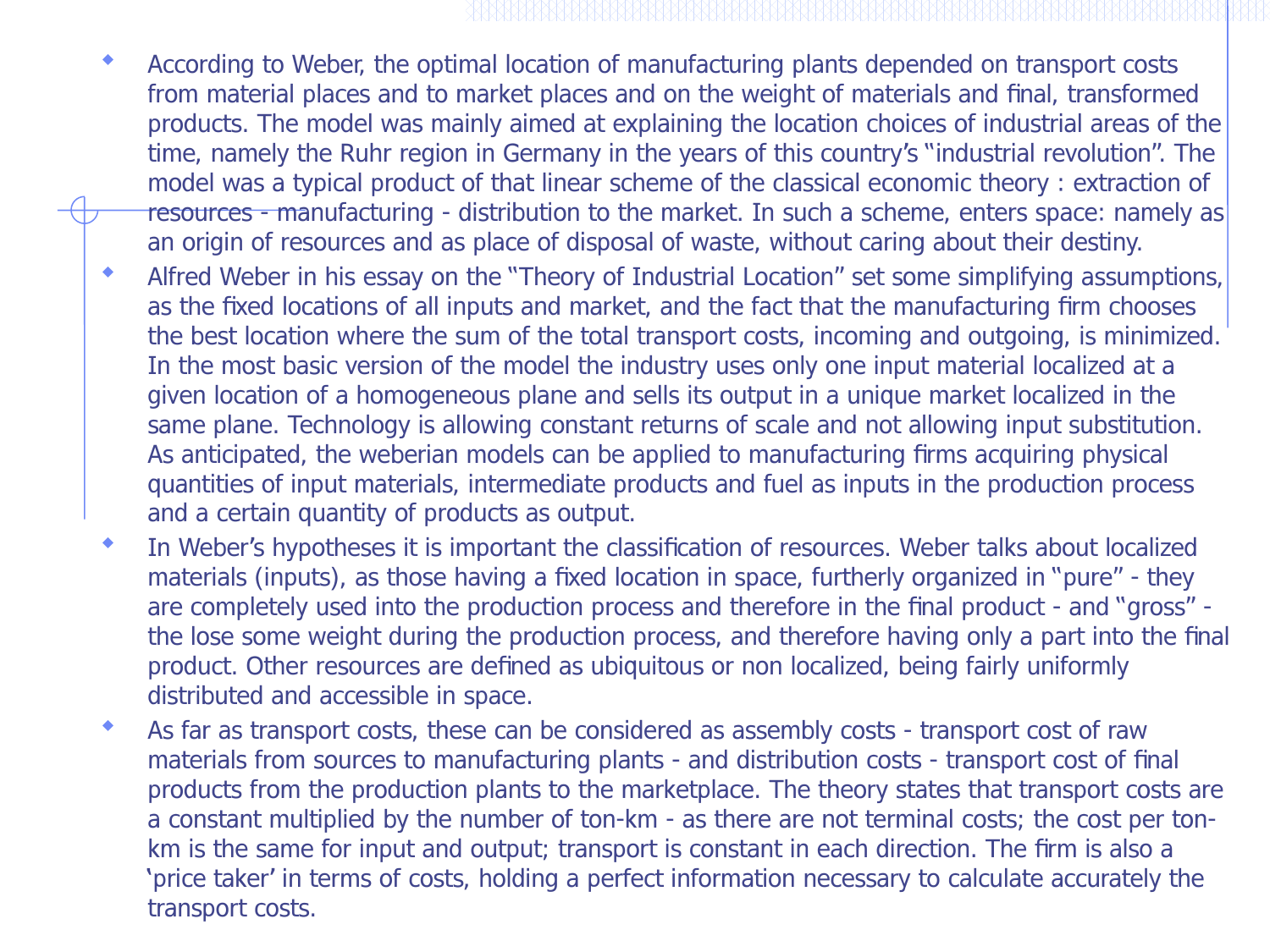

#
According to Weber, the optimal location of manufacturing plants depended on transport costs from material places and to market places and on the weight of materials and final, transformed products. The model was mainly aimed at explaining the location choices of industrial areas of the time, namely the Ruhr region in Germany in the years of this country’s “industrial revolution”. The model was a typical product of that linear scheme of the classical economic theory : extraction of resources - manufacturing - distribution to the market. In such a scheme, enters space: namely as an origin of resources and as place of disposal of waste, without caring about their destiny.
Alfred Weber in his essay on the “Theory of Industrial Location” set some simplifying assumptions, as the fixed locations of all inputs and market, and the fact that the manufacturing firm chooses the best location where the sum of the total transport costs, incoming and outgoing, is minimized. In the most basic version of the model the industry uses only one input material localized at a given location of a homogeneous plane and sells its output in a unique market localized in the same plane. Technology is allowing constant returns of scale and not allowing input substitution. As anticipated, the weberian models can be applied to manufacturing firms acquiring physical quantities of input materials, intermediate products and fuel as inputs in the production process and a certain quantity of products as output.
In Weber’s hypotheses it is important the classification of resources. Weber talks about localized materials (inputs), as those having a fixed location in space, furtherly organized in “pure” - they are completely used into the production process and therefore in the final product - and “gross” - the lose some weight during the production process, and therefore having only a part into the final product. Other resources are defined as ubiquitous or non localized, being fairly uniformly distributed and accessible in space.
As far as transport costs, these can be considered as assembly costs - transport cost of raw materials from sources to manufacturing plants - and distribution costs - transport cost of final products from the production plants to the marketplace. The theory states that transport costs are a constant multiplied by the number of ton-km - as there are not terminal costs; the cost per ton-km is the same for input and output; transport is constant in each direction. The firm is also a ‘price taker’ in terms of costs, holding a perfect information necessary to calculate accurately the transport costs.